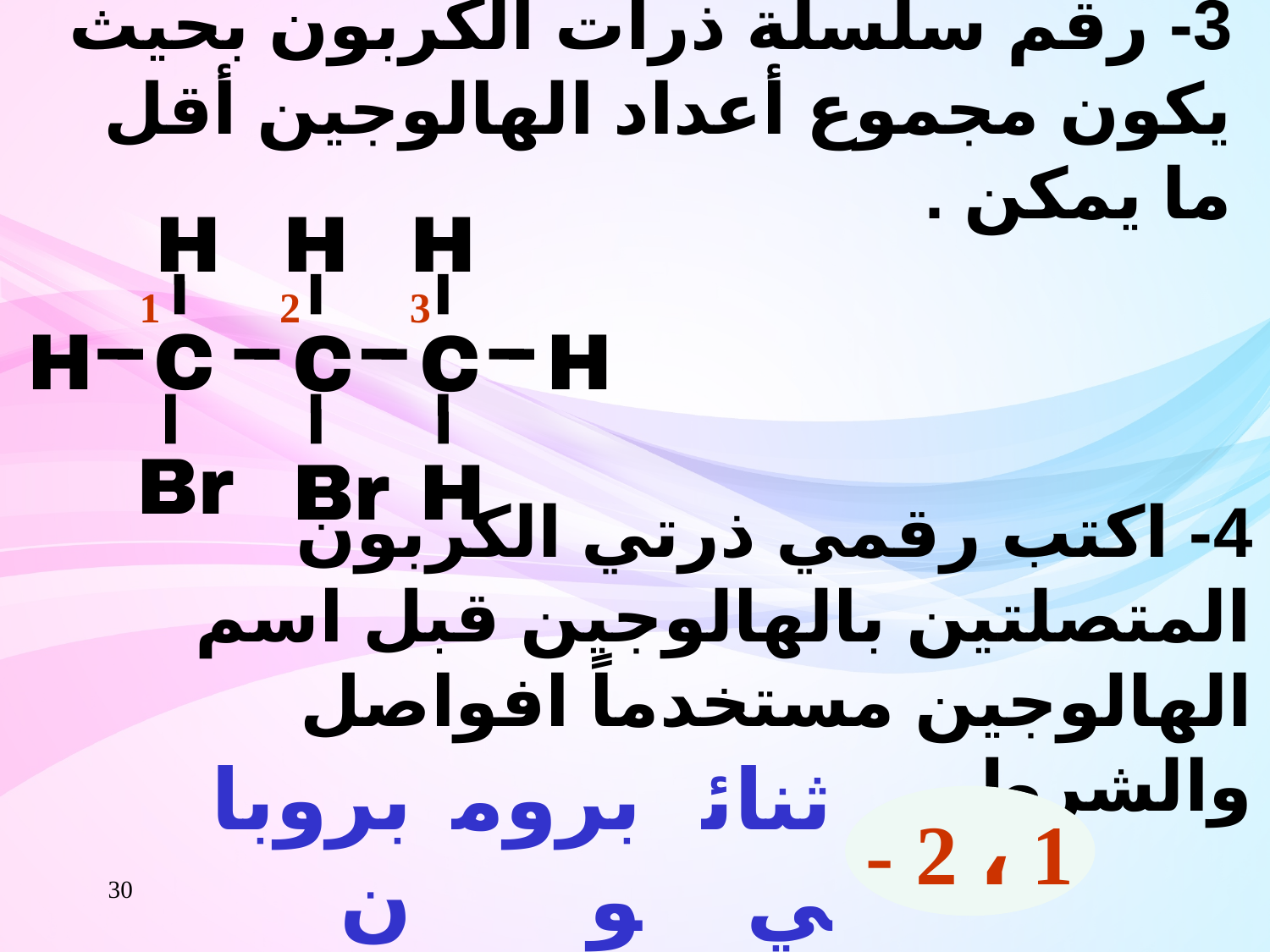

3- رقم سلسلة ذرات الكربون بحيث يكون مجموع أعداد الهالوجين أقل ما يمكن .
H
H
H

H
C
H
C
C

Br
Br
H
1
2
3
4- اكتب رقمي ذرتي الكربون المتصلتين بالهالوجين قبل اسم الهالوجين مستخدماً افواصل والشرط .
1 ، 2 -
بروبان
برومو
ثنائي
30